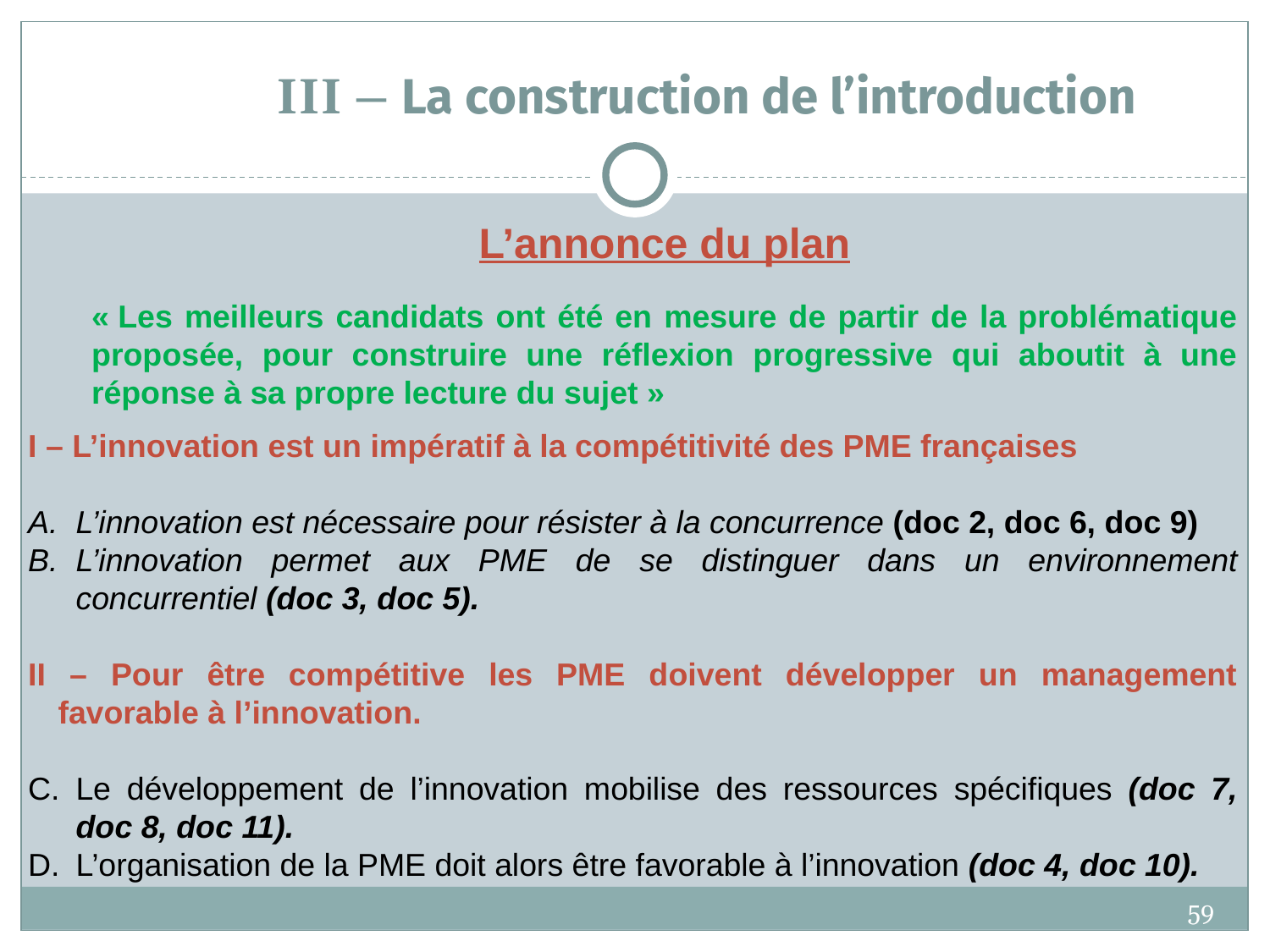

# III – La construction de l’introduction
L’annonce du plan

« Les meilleurs candidats ont été en mesure de partir de la problématique proposée, pour construire une réflexion progressive qui aboutit à une réponse à sa propre lecture du sujet »
I – L’innovation est un impératif à la compétitivité des PME françaises

L’innovation est nécessaire pour résister à la concurrence (doc 2, doc 6, doc 9)
L’innovation permet aux PME de se distinguer dans un environnement concurrentiel (doc 3, doc 5).

II – Pour être compétitive les PME doivent développer un management favorable à l’innovation.

Le développement de l’innovation mobilise des ressources spécifiques (doc 7, doc 8, doc 11).
L’organisation de la PME doit alors être favorable à l’innovation (doc 4, doc 10).

59